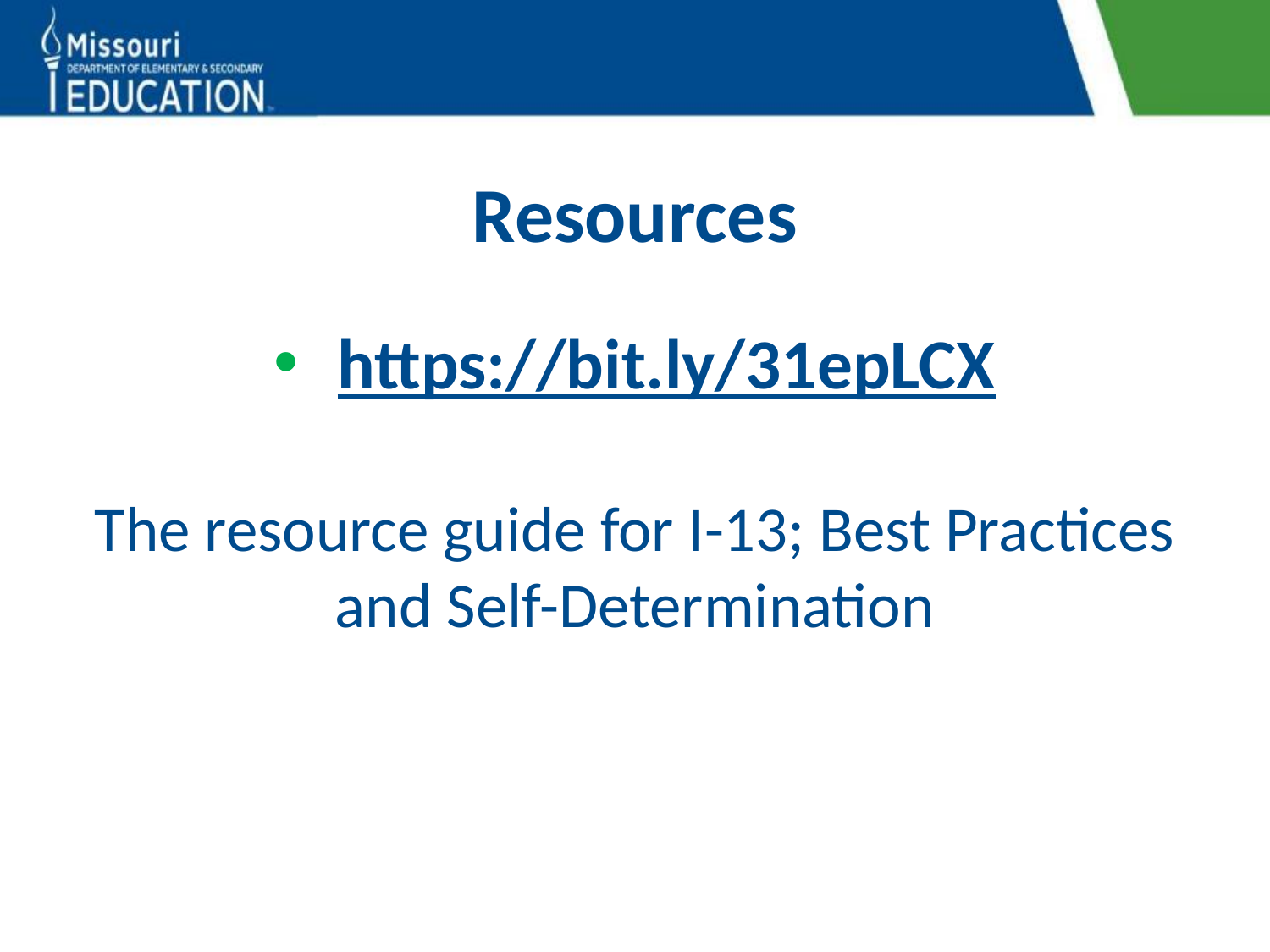

# Resources
https://bit.ly/31epLCX
The resource guide for I-13; Best Practices and Self-Determination